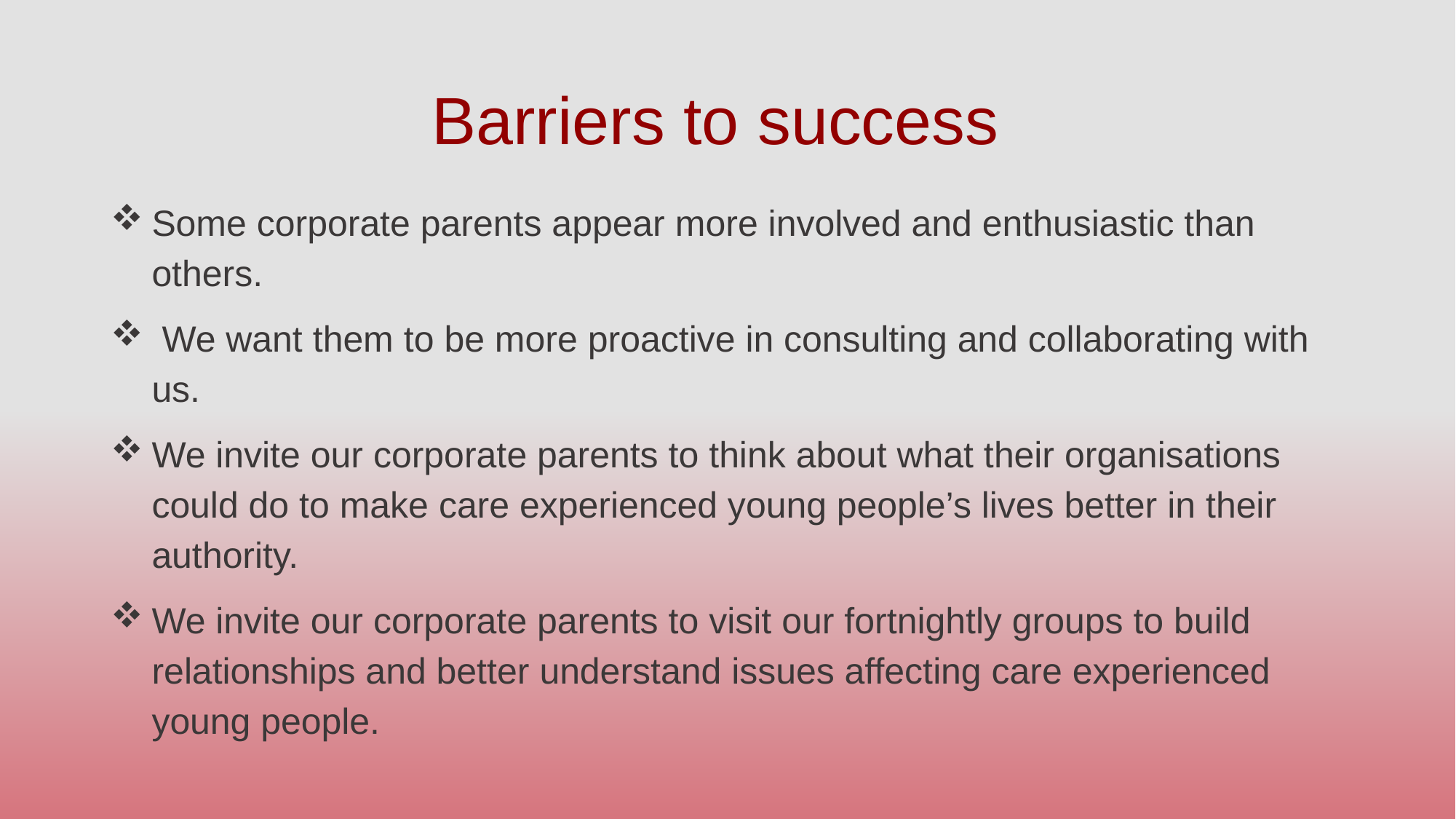

# Barriers to success

Some corporate parents appear more involved and enthusiastic than others.
 We want them to be more proactive in consulting and collaborating with us.
We invite our corporate parents to think about what their organisations could do to make care experienced young people’s lives better in their authority.
We invite our corporate parents to visit our fortnightly groups to build relationships and better understand issues affecting care experienced young people.